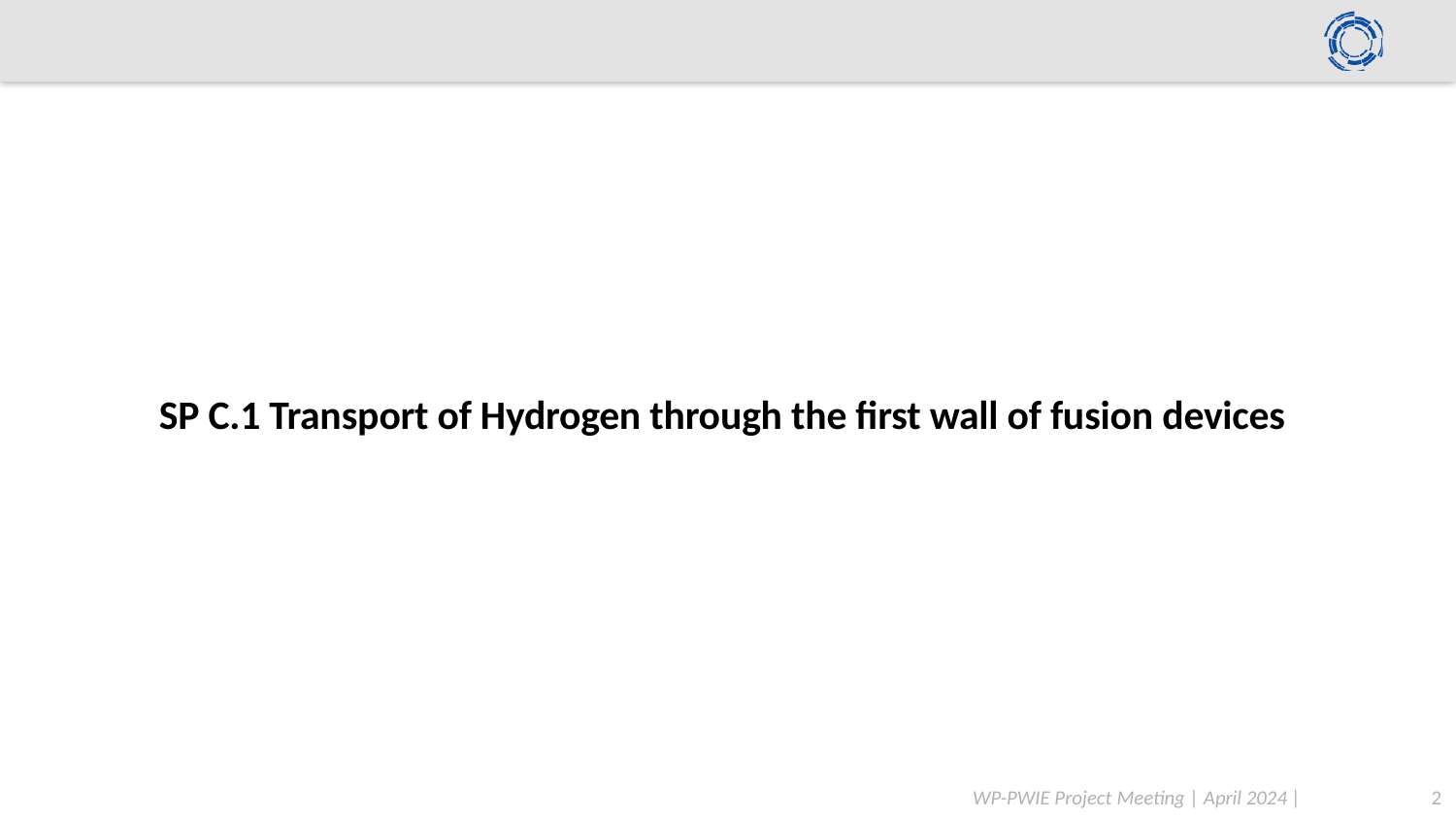

SP C.1 Transport of Hydrogen through the first wall of fusion devices
WP-PWIE Project Meeting | April 2024 |
2